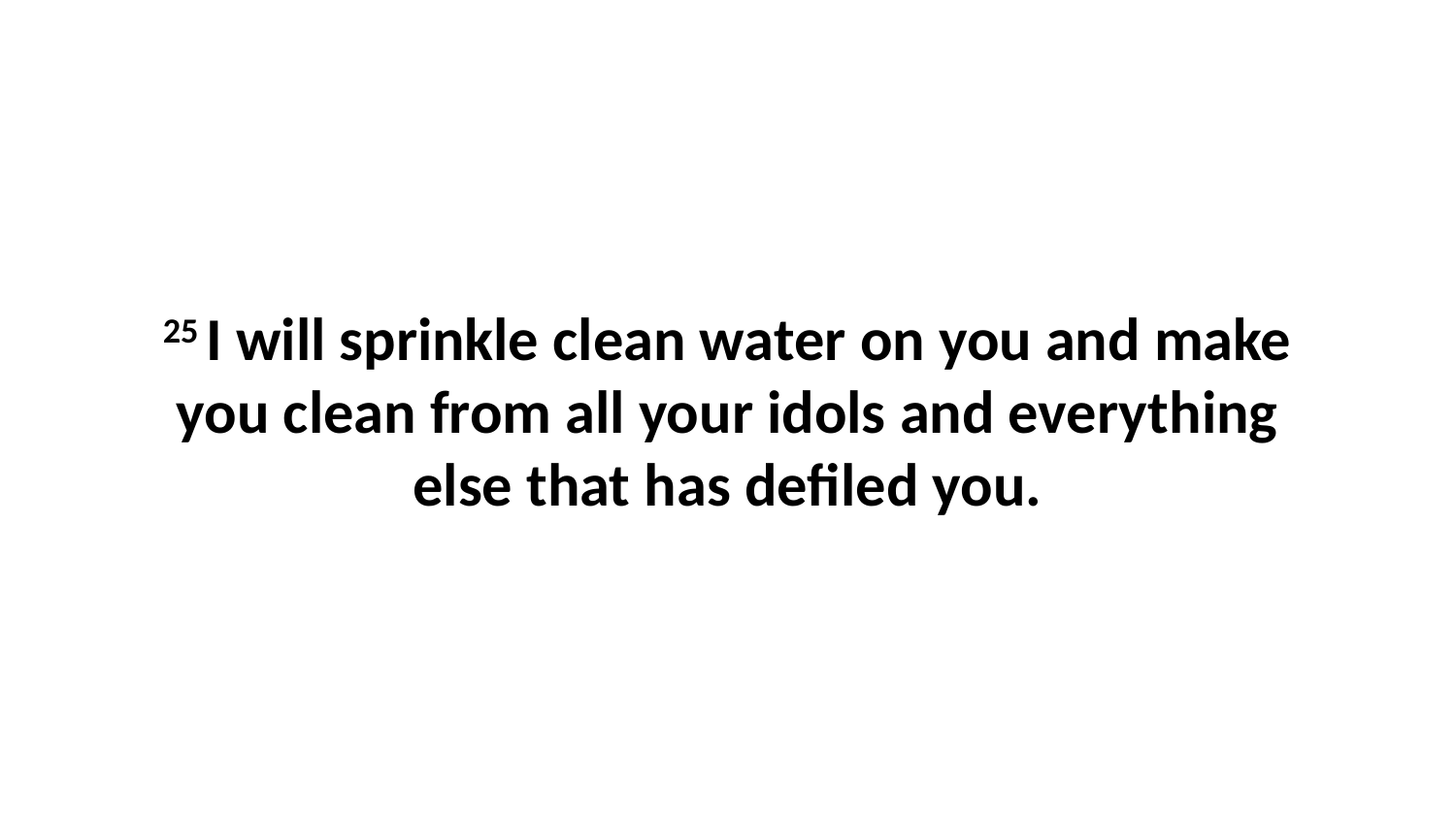

25 I will sprinkle clean water on you and make you clean from all your idols and everything else that has defiled you.